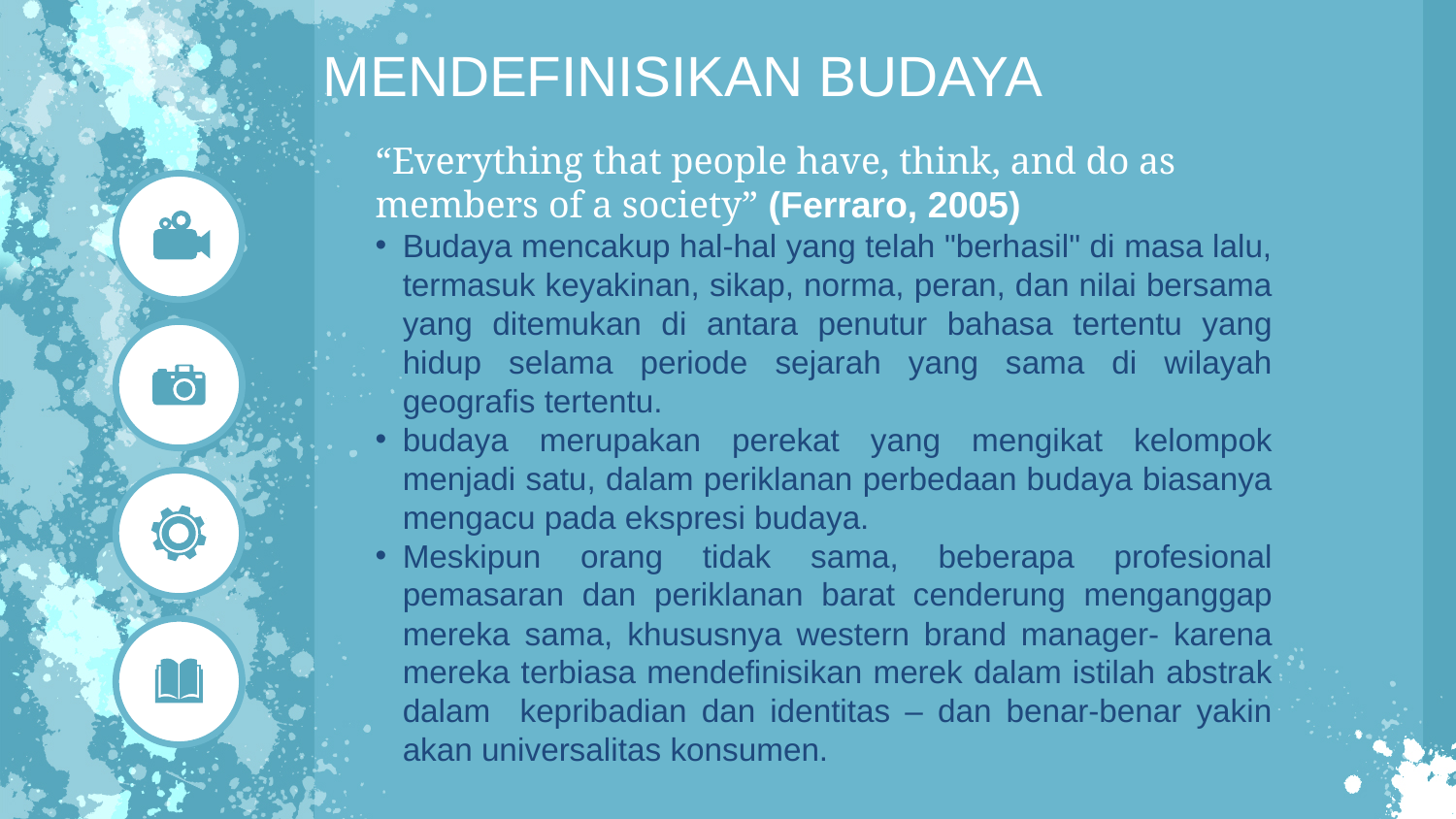

MENDEFINISIKAN BUDAYA
“Everything that people have, think, and do as
members of a society” (Ferraro, 2005)
Budaya mencakup hal-hal yang telah "berhasil" di masa lalu, termasuk keyakinan, sikap, norma, peran, dan nilai bersama yang ditemukan di antara penutur bahasa tertentu yang hidup selama periode sejarah yang sama di wilayah geografis tertentu.
budaya merupakan perekat yang mengikat kelompok menjadi satu, dalam periklanan perbedaan budaya biasanya mengacu pada ekspresi budaya.
Meskipun orang tidak sama, beberapa profesional pemasaran dan periklanan barat cenderung menganggap mereka sama, khususnya western brand manager- karena mereka terbiasa mendefinisikan merek dalam istilah abstrak dalam  kepribadian dan identitas – dan benar-benar yakin akan universalitas konsumen.